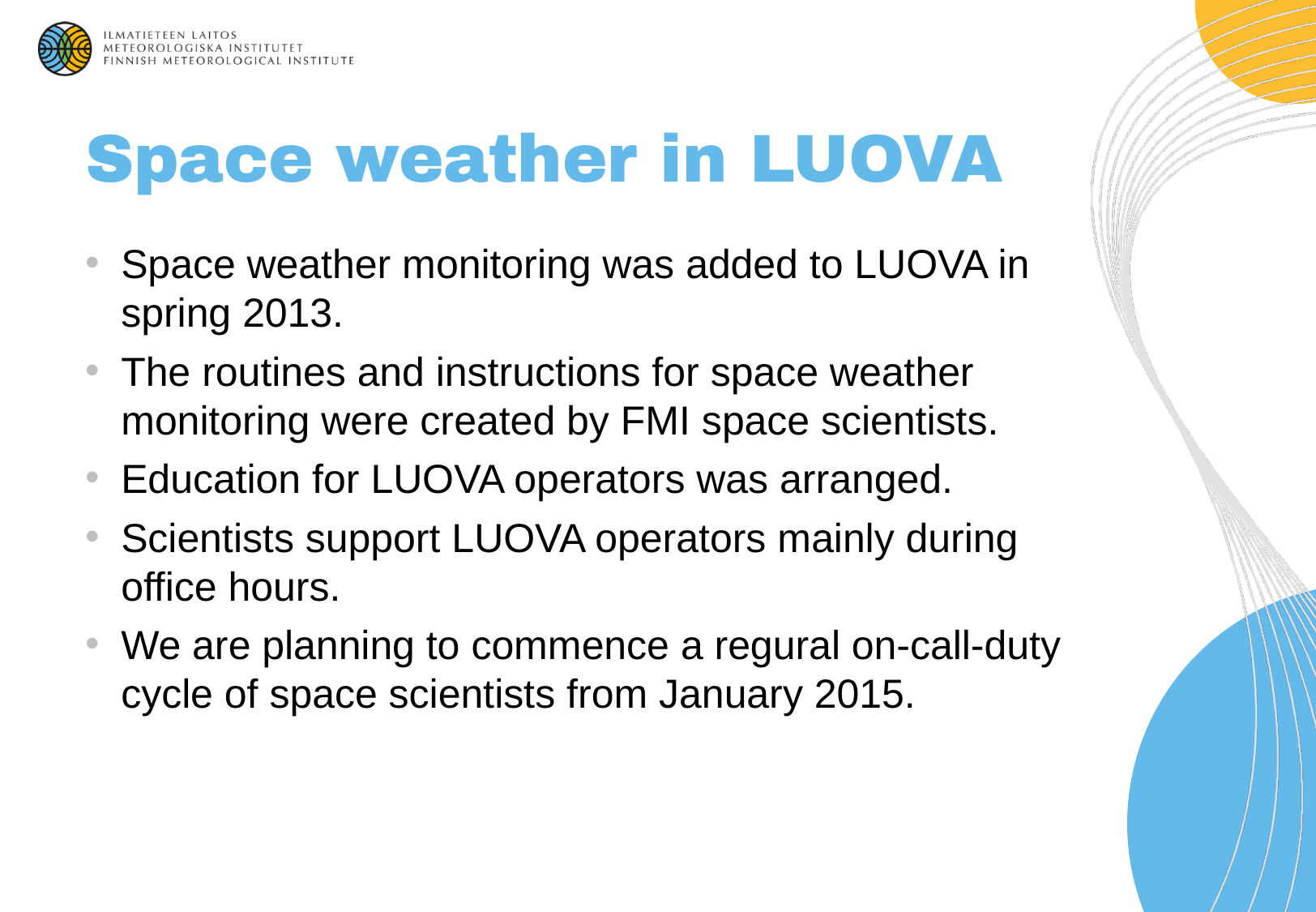

# Space weather in LUOVA
Space weather monitoring was added to LUOVA in spring 2013.
The routines and instructions for space weather monitoring were created by FMI space scientists.
Education for LUOVA operators was arranged.
Scientists support LUOVA operators mainly during office hours.
We are planning to commence a regural on-call-duty cycle of space scientists from January 2015.